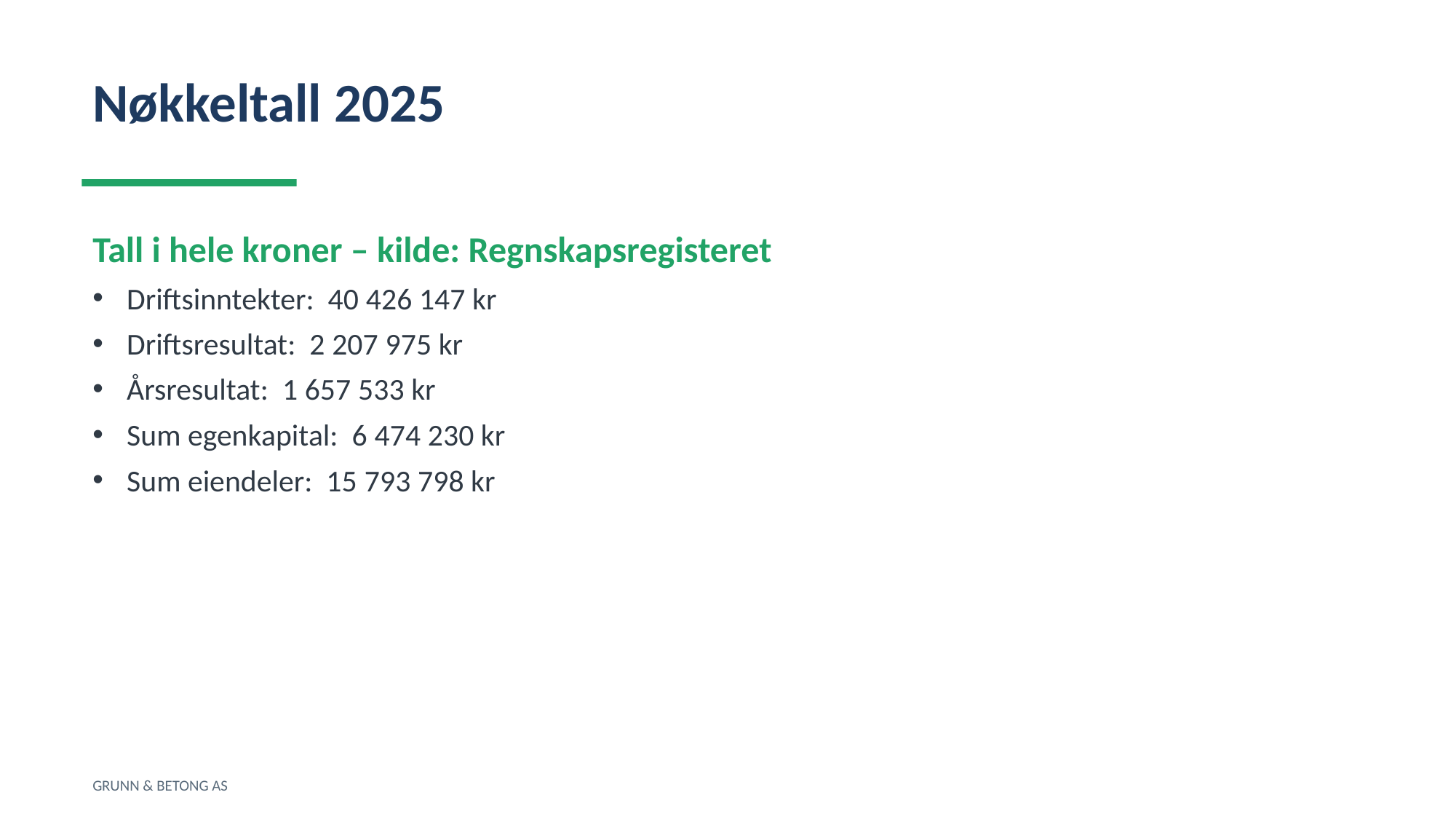

Nøkkeltall 2025

Tall i hele kroner – kilde: Regnskapsregisteret
Driftsinntekter:  40 426 147 kr
Driftsresultat:  2 207 975 kr
Årsresultat:  1 657 533 kr
Sum egenkapital:  6 474 230 kr
Sum eiendeler:  15 793 798 kr
GRUNN & BETONG AS